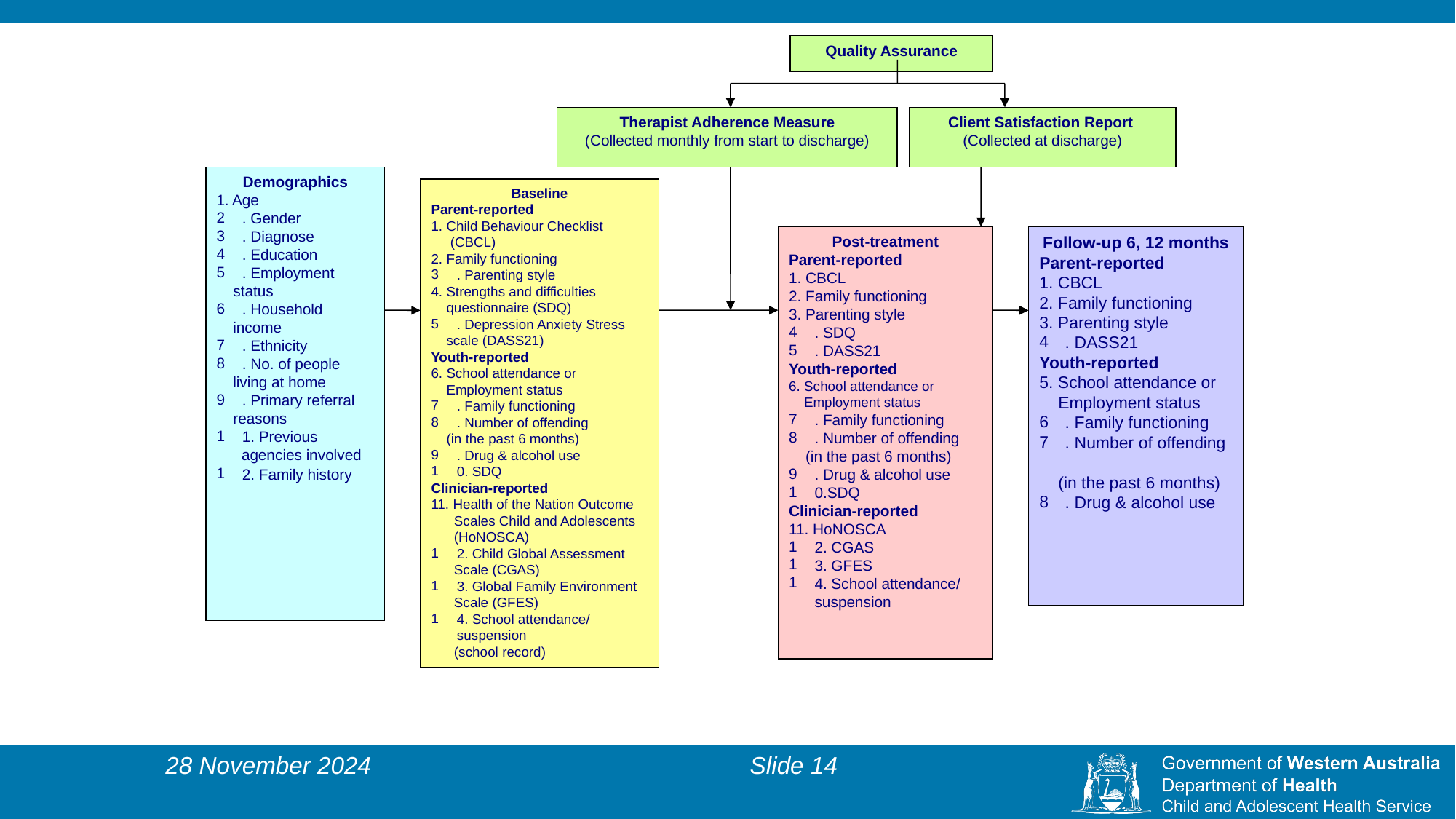

Quality Assurance

Therapist Adherence Measure
(Collected monthly from start to discharge)
Client Satisfaction Report
(Collected at discharge)
Demographics
1. Age
. Gender
. Diagnose
. Education
. Employment
    status
. Household
    income
. Ethnicity
. No. of people
    living at home
. Primary referral
    reasons
1. Previous
      agencies involved
2. Family history

Baseline
Parent-reported
1. Child Behaviour Checklist
     (CBCL)
2. Family functioning
. Parenting style
4. Strengths and difficulties
    questionnaire (SDQ)
. Depression Anxiety Stress
    scale (DASS21)
Youth-reported
6. School attendance or
    Employment status
. Family functioning
. Number of offending
    (in the past 6 months)
. Drug & alcohol use
0. SDQ
Clinician-reported
11. Health of the Nation Outcome
      Scales Child and Adolescents
      (HoNOSCA)
2. Child Global Assessment
      Scale (CGAS)
3. Global Family Environment
      Scale (GFES)
4. School attendance/ suspension
      (school record)
Post-treatment
Parent-reported
1. CBCL
2. Family functioning
3. Parenting style
. SDQ
. DASS21
Youth-reported
6. School attendance or
    Employment status
. Family functioning
. Number of offending
    (in the past 6 months)
. Drug & alcohol use
0.SDQ
Clinician-reported
11. HoNOSCA
2. CGAS
3. GFES
4. School attendance/ suspension
Follow-up 6, 12 months
Parent-reported
1. CBCL
2. Family functioning
3. Parenting style
. DASS21
Youth-reported
5. School attendance or
    Employment status
. Family functioning
. Number of offending
    (in the past 6 months)
. Drug & alcohol use

28 November 2024
Slide 14